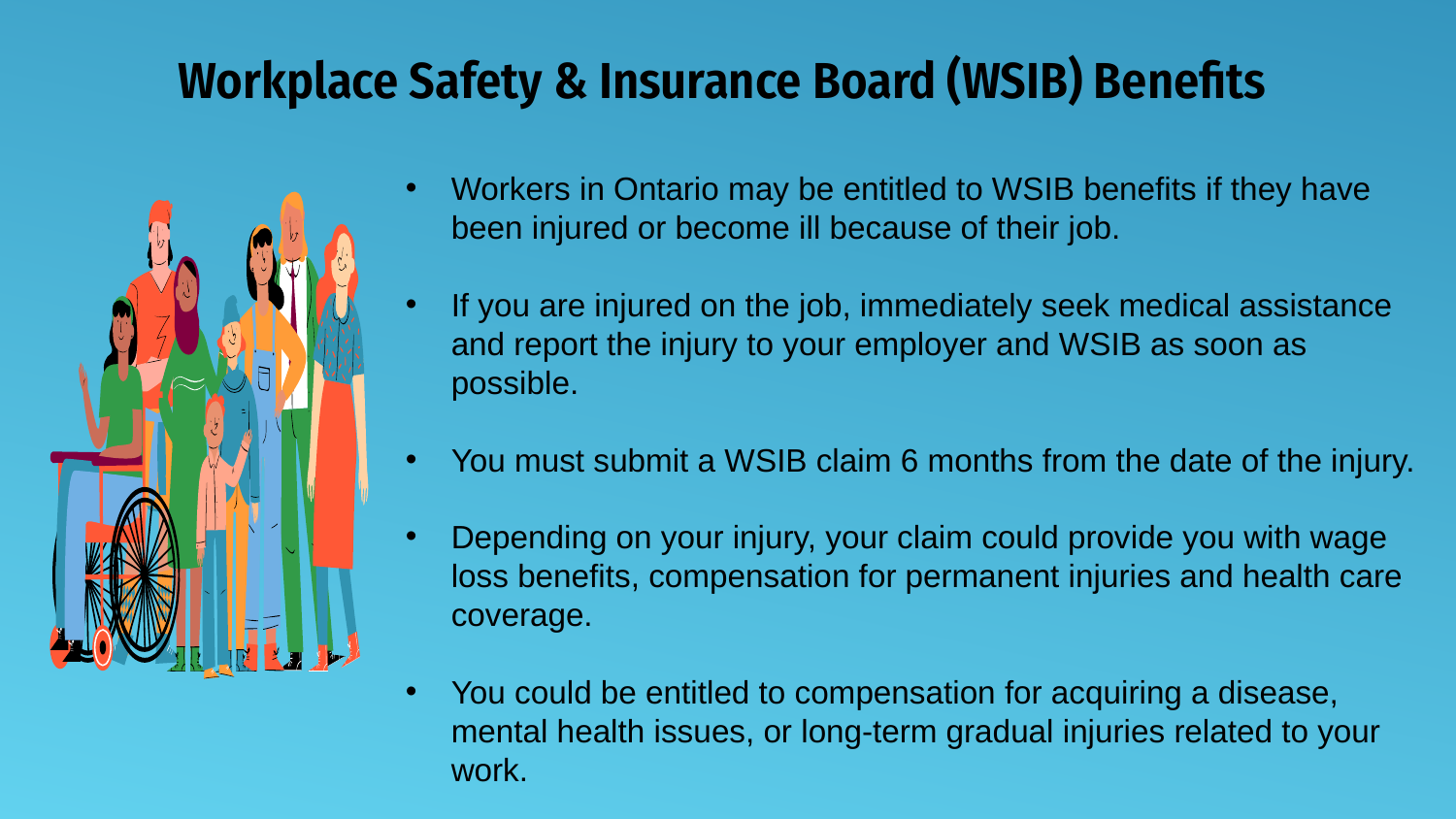

# Workplace Safety & Insurance Board (WSIB) Benefits
Workers in Ontario may be entitled to WSIB benefits if they have been injured or become ill because of their job.

If you are injured on the job, immediately seek medical assistance and report the injury to your employer and WSIB as soon as possible.

You must submit a WSIB claim 6 months from the date of the injury.

Depending on your injury, your claim could provide you with wage loss benefits, compensation for permanent injuries and health care coverage.

You could be entitled to compensation for acquiring a disease, mental health issues, or long-term gradual injuries related to your work.